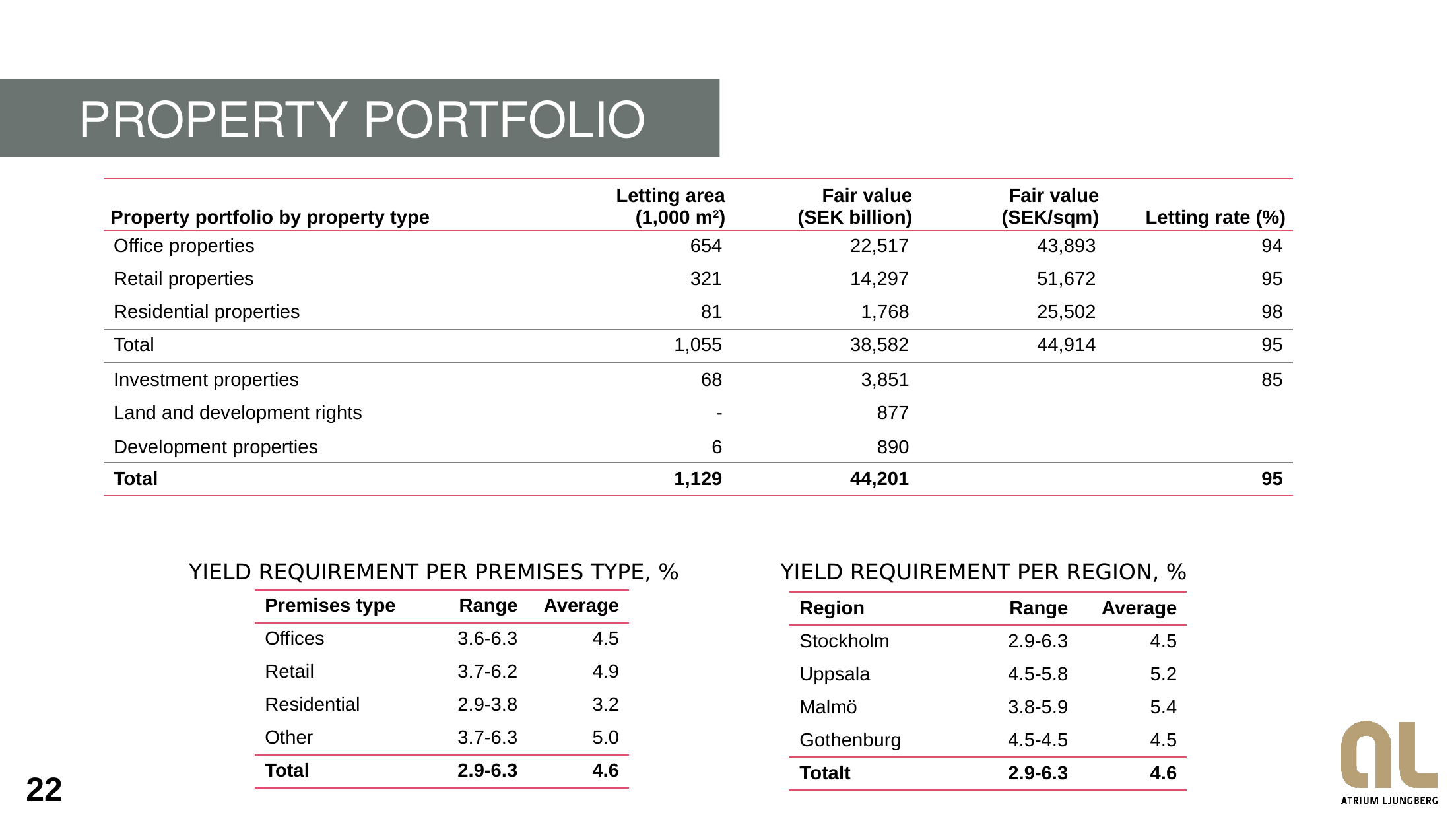

PROPERTY PORTFOLIO
| Property portfolio by property type | Letting area (1,000 m2) | Fair value (SEK billion) | Fair value (SEK/sqm) | Letting rate (%) |
| --- | --- | --- | --- | --- |
| Office properties | 654 | 22,517 | 43,893 | 94 |
| Retail properties | 321 | 14,297 | 51,672 | 95 |
| Residential properties | 81 | 1,768 | 25,502 | 98 |
| Total | 1,055 | 38,582 | 44,914 | 95 |
| Investment properties | 68 | 3,851 |  | 85 |
| Land and development rights | - | 877 |  |  |
| Development properties | 6 | 890 |  |  |
| Total | 1,129 | 44,201 |  | 95 |
YIELD REQUIREMENT PER PREMISES TYPE, %
YIELD REQUIREMENT PER REGION, %
| Premises type | Range | Average |
| --- | --- | --- |
| Offices | 3.6-6.3 | 4.5 |
| Retail | 3.7-6.2 | 4.9 |
| Residential | 2.9-3.8 | 3.2 |
| Other | 3.7-6.3 | 5.0 |
| Total | 2.9-6.3 | 4.6 |
| Region | Range | Average |
| --- | --- | --- |
| Stockholm | 2.9-6.3 | 4.5 |
| Uppsala | 4.5-5.8 | 5.2 |
| Malmö | 3.8-5.9 | 5.4 |
| Gothenburg | 4.5-4.5 | 4.5 |
| Totalt | 2.9-6.3 | 4.6 |
22